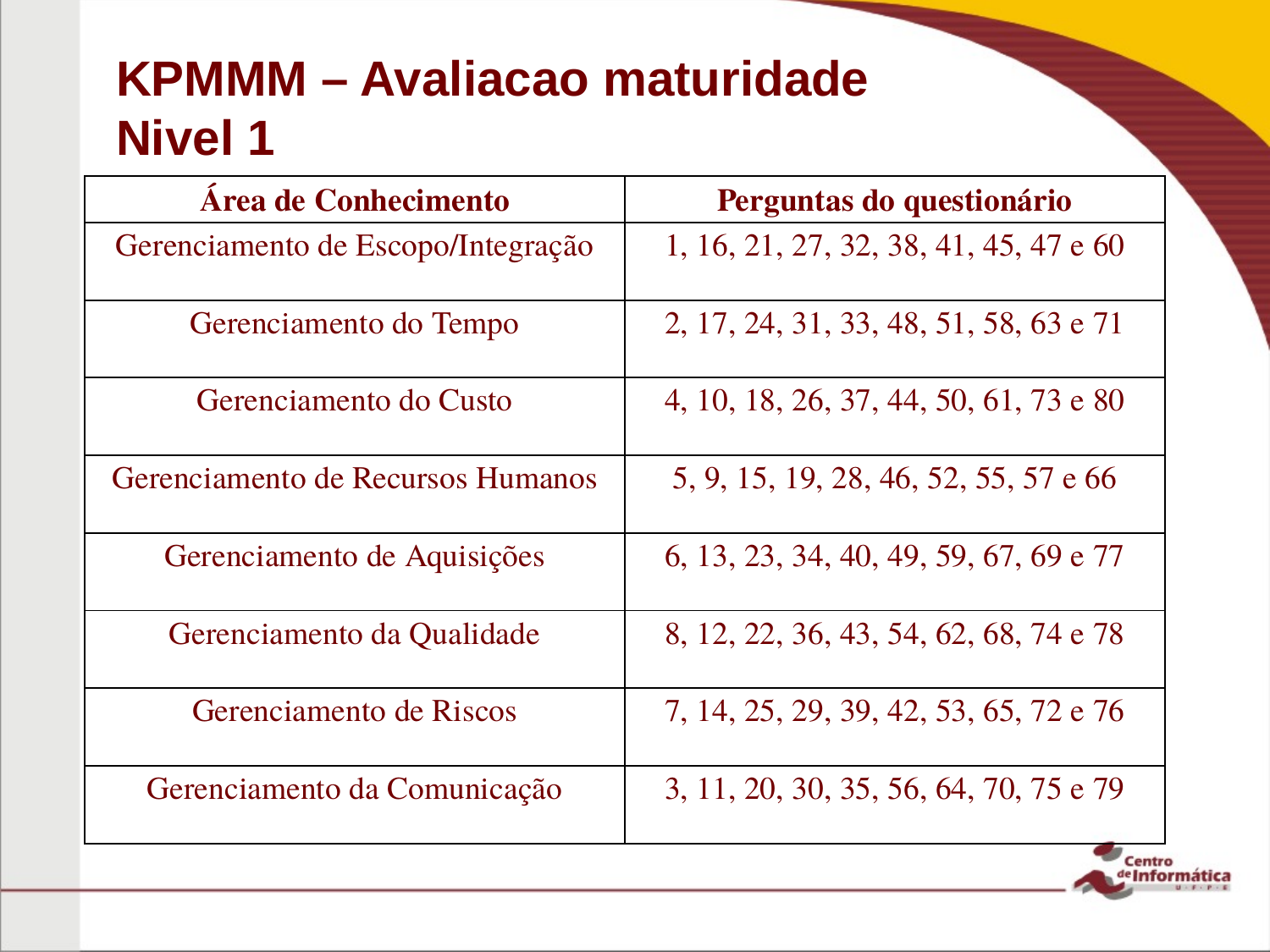

# KPMMM – Avaliacao maturidade Nivel 1
| Área de Conhecimento | Perguntas do questionário |
| --- | --- |
| Gerenciamento de Escopo/Integração | 1, 16, 21, 27, 32, 38, 41, 45, 47 e 60 |
| Gerenciamento do Tempo | 2, 17, 24, 31, 33, 48, 51, 58, 63 e 71 |
| Gerenciamento do Custo | 4, 10, 18, 26, 37, 44, 50, 61, 73 e 80 |
| Gerenciamento de Recursos Humanos | 5, 9, 15, 19, 28, 46, 52, 55, 57 e 66 |
| Gerenciamento de Aquisições | 6, 13, 23, 34, 40, 49, 59, 67, 69 e 77 |
| Gerenciamento da Qualidade | 8, 12, 22, 36, 43, 54, 62, 68, 74 e 78 |
| Gerenciamento de Riscos | 7, 14, 25, 29, 39, 42, 53, 65, 72 e 76 |
| Gerenciamento da Comunicação | 3, 11, 20, 30, 35, 56, 64, 70, 75 e 79 |